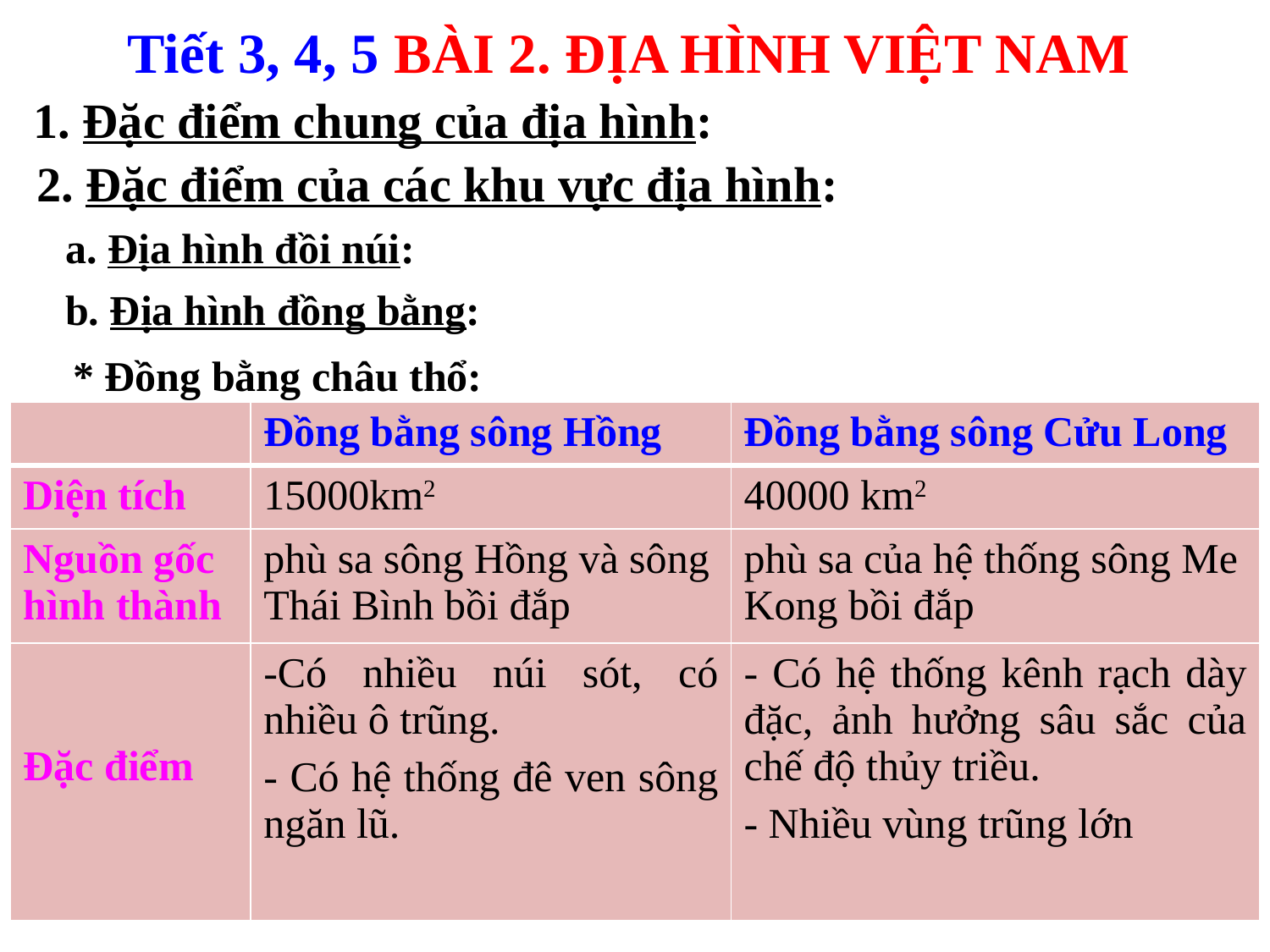

Tiết 3, 4, 5 BÀI 2. ĐỊA HÌNH VIỆT NAM
1. Đặc điểm chung của địa hình:
2. Đặc điểm của các khu vực địa hình:
a. Địa hình đồi núi:
b. Địa hình đồng bằng:
* Đồng bằng châu thổ:
|  | Đồng bằng sông Hồng | Đồng bằng sông Cửu Long |
| --- | --- | --- |
| Diện tích | 15000km2 | 40000 km2 |
| Nguồn gốc hình thành | phù sa sông Hồng và sông Thái Bình bồi đắp | phù sa của hệ thống sông Me Kong bồi đắp |
| Đặc điểm | -Có nhiều núi sót, có nhiều ô trũng. - Có hệ thống đê ven sông ngăn lũ. | - Có hệ thống kênh rạch dày đặc, ảnh hưởng sâu sắc của chế độ thủy triều. - Nhiều vùng trũng lớn |